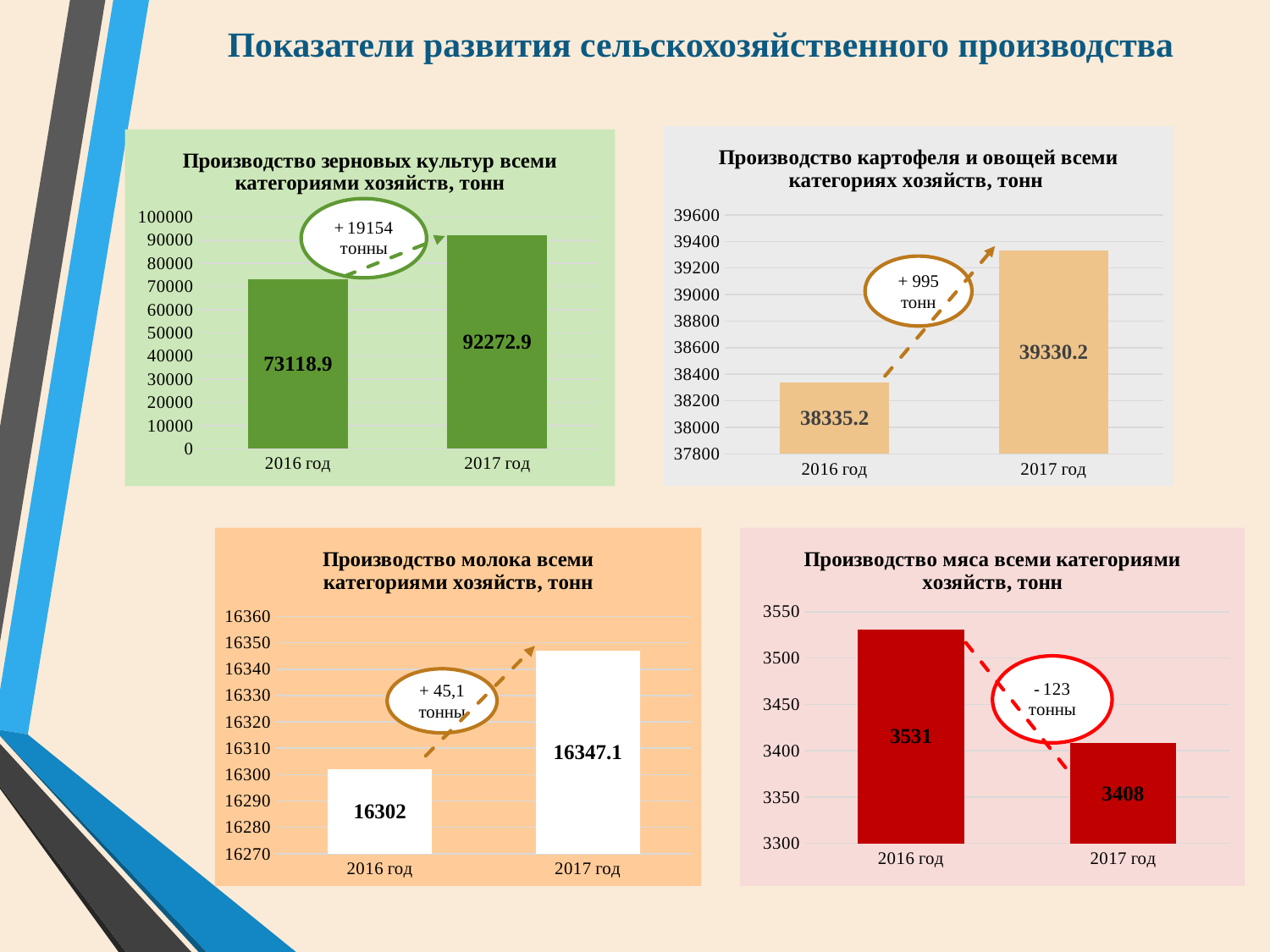

# Показатели развития сельскохозяйственного производства

### Chart: Производство картофеля и овощей всеми категориях хозяйств, тонн

| Category | Ряд 1 |
|---|---|
| 2016 год | 38335.2 |
| 2017 год | 39330.2 |

### Chart: Производство зерновых культур всеми категориями хозяйств, тонн

| Category | Ряд 1 |
|---|---|
| 2016 год | 73118.9 |
| 2017 год | 92272.9 |
+ 995 тонн

### Chart: Производство молока всеми категориями хозяйств, тонн

| Category | Столбец3 |
|---|---|
| 2016 год | 16302.0 |
| 2017 год | 16347.1 |

### Chart: Производство мяса всеми категориями хозяйств, тонн

| Category | Ряд 1 |
|---|---|
| 2016 год | 3531.0 |
| 2017 год | 3408.0 |
+ 45,1 тонны
53